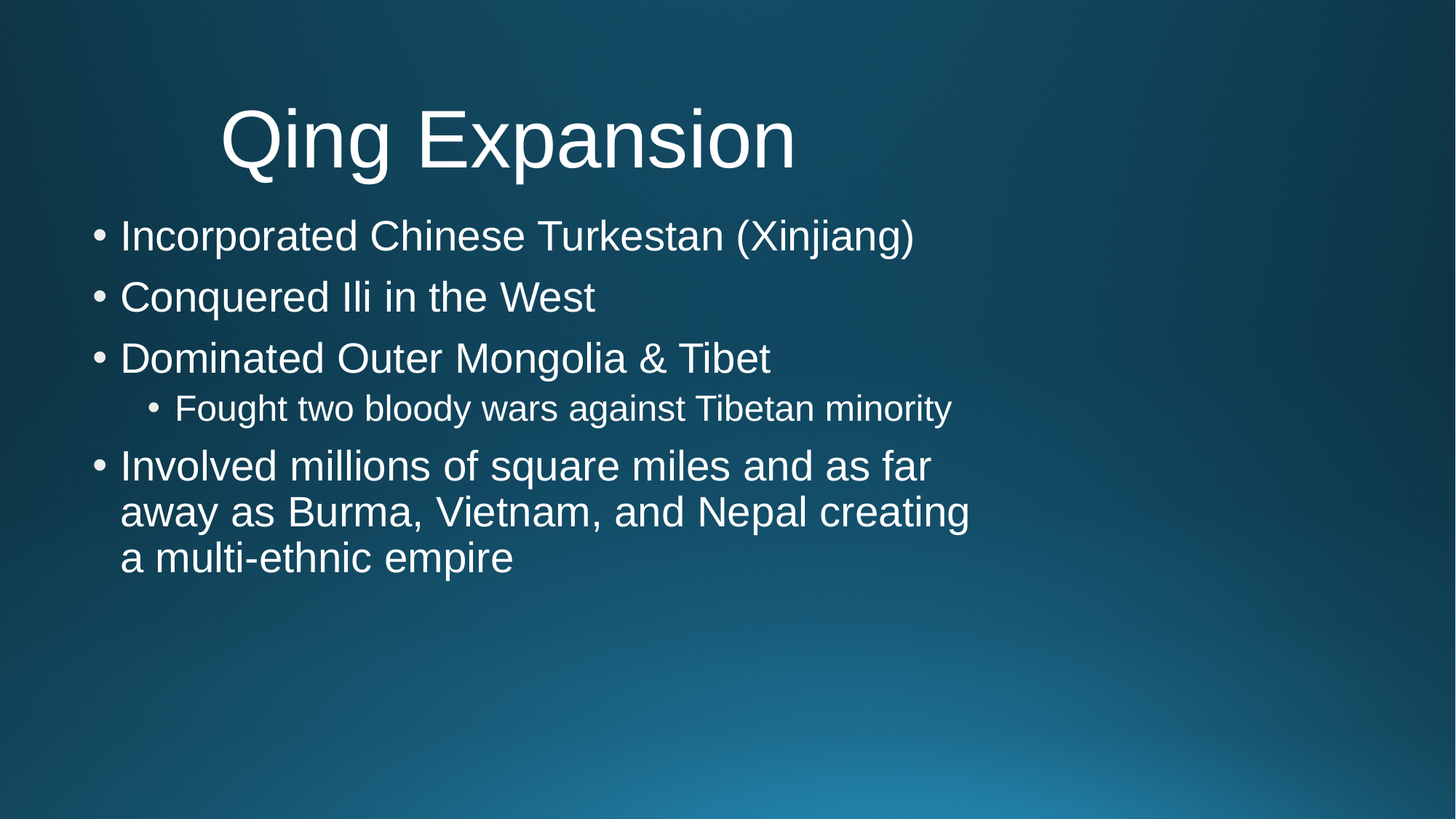

# Qing Expansion
Incorporated Chinese Turkestan (Xinjiang)
Conquered Ili in the West
Dominated Outer Mongolia & Tibet
Fought two bloody wars against Tibetan minority
Involved millions of square miles and as far away as Burma, Vietnam, and Nepal creating a multi-ethnic empire